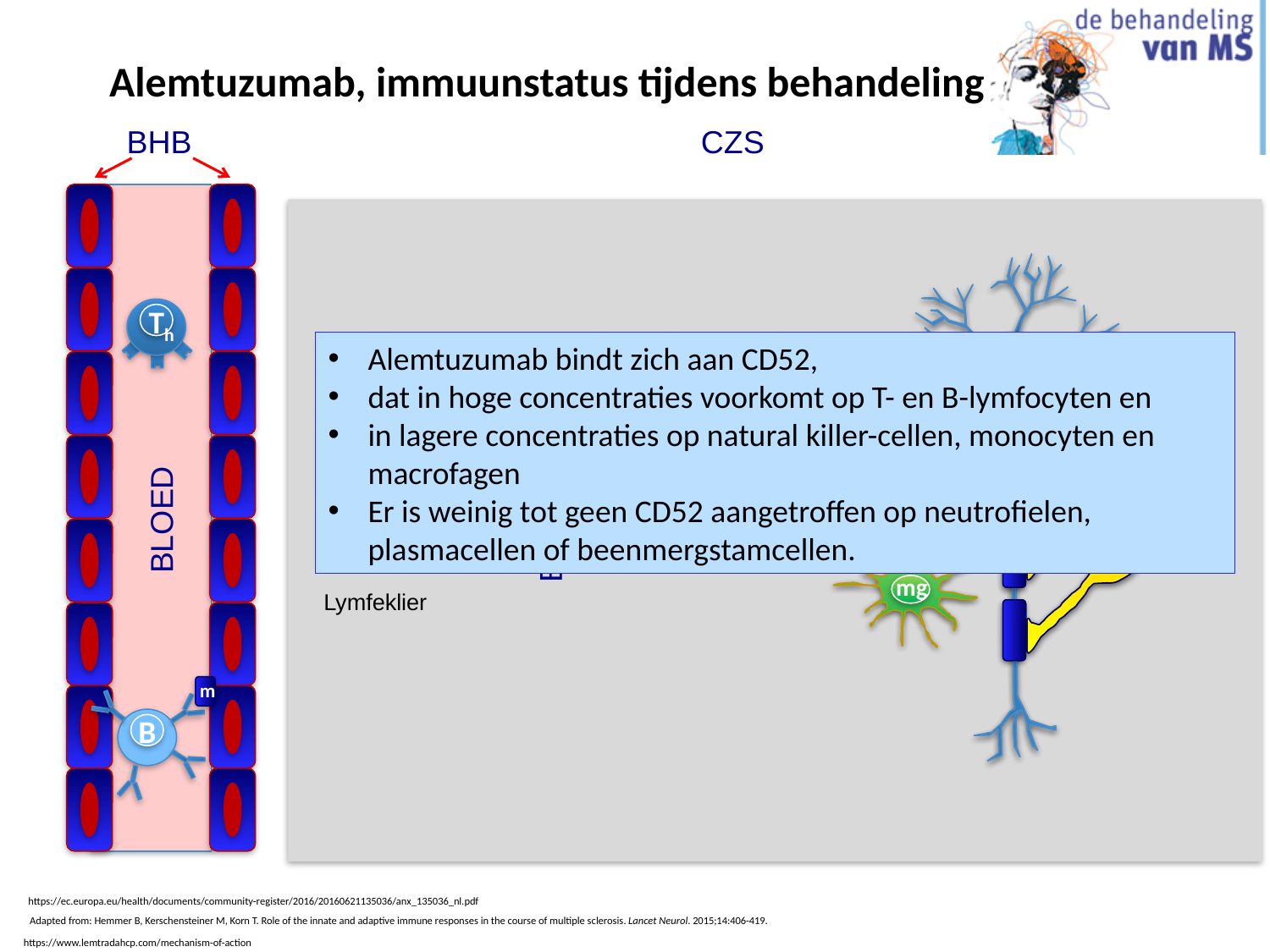

# Alemtuzumab, immuunstatus tijdens behandeling
BHB
CZS

N

N

Th

Alemtuzumab bindt zich aan CD52,
dat in hoge concentraties voorkomt op T- en B-lymfocyten en
in lagere concentraties op natural killer-cellen, monocyten en macrofagen
Er is weinig tot geen CD52 aangetroffen op neutrofielen, plasmacellen of beenmergstamcellen.
m
m

odc

odc

BLOED
BLOED

mg

mg
Lymfeklier
m

B
https://ec.europa.eu/health/documents/community-register/2016/20160621135036/anx_135036_nl.pdf
Adapted from: Hemmer B, Kerschensteiner M, Korn T. Role of the innate and adaptive immune responses in the course of multiple sclerosis. Lancet Neurol. 2015;14:406-419.
https://www.lemtradahcp.com/mechanism-of-action